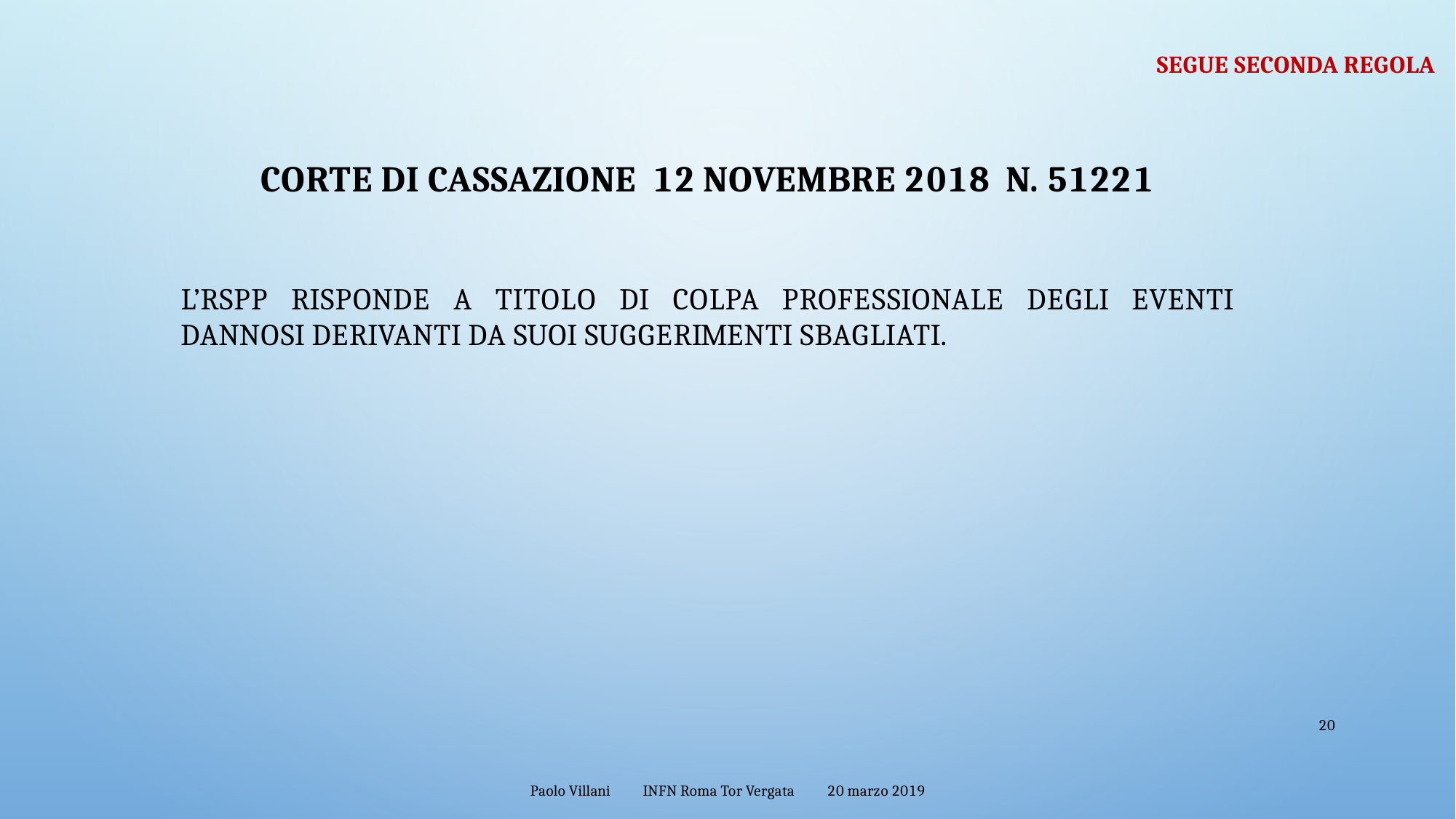

segue seconda regola
Corte di Cassazione  12 novembre 2018  n. 51221
L’RSPP risponde a titolo di colpa professionale degli eventi dannosi derivanti da suoi suggerimenti sbagliati.

20
Paolo Villani          INFN Roma Tor Vergata          20 marzo 2019